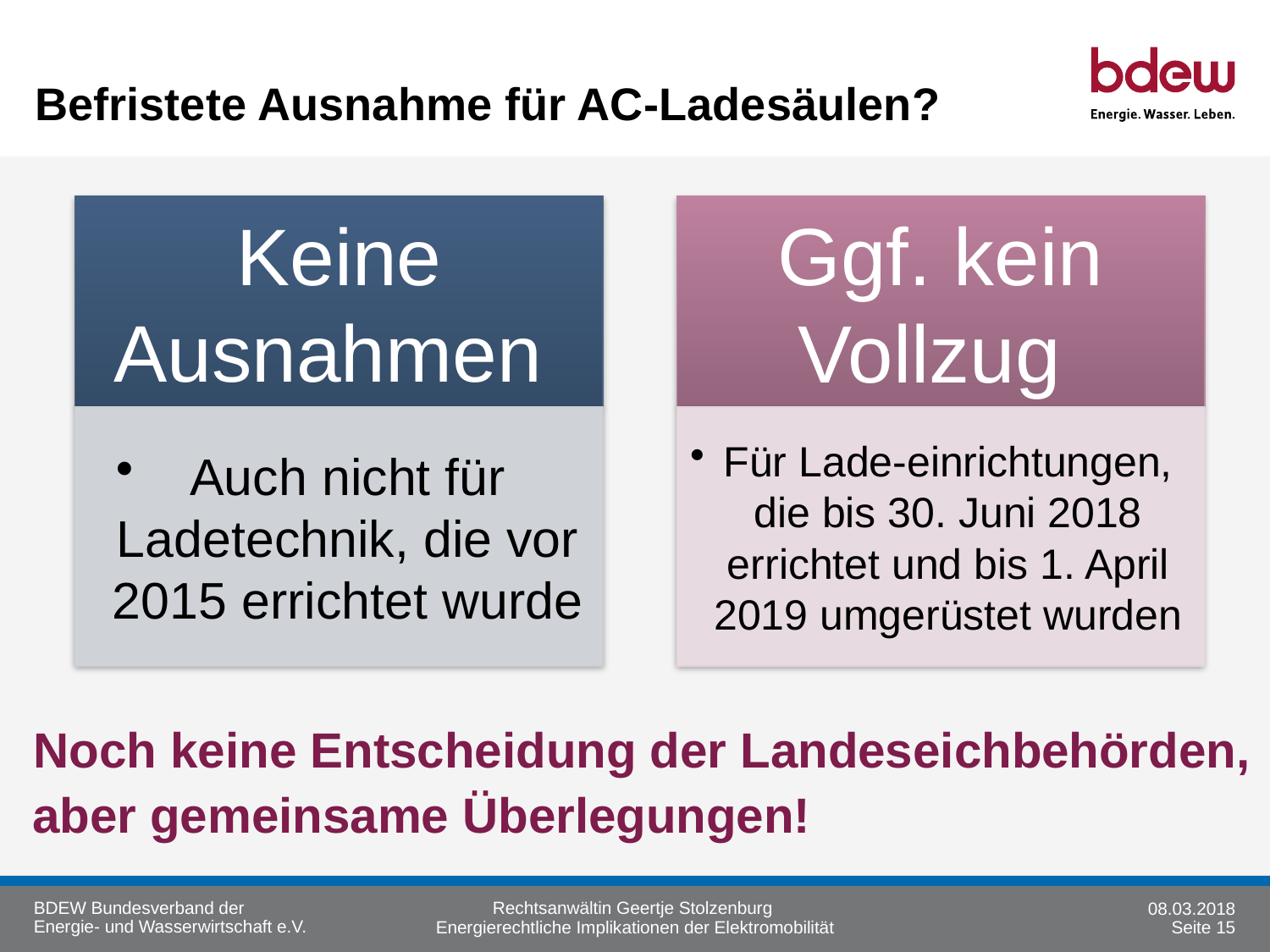

# Befristete Ausnahme für AC-Ladesäulen?
Keine Ausnahmen
Ggf. kein Vollzug
Für Lade-einrichtungen, die bis 30. Juni 2018 errichtet und bis 1. April 2019 umgerüstet wurden
Auch nicht für Ladetechnik, die vor 2015 errichtet wurde
Noch keine Entscheidung der Landeseichbehörden, aber gemeinsame Überlegungen!
Rechtsanwältin Geertje Stolzenburg
08.03.2018
Seite 15